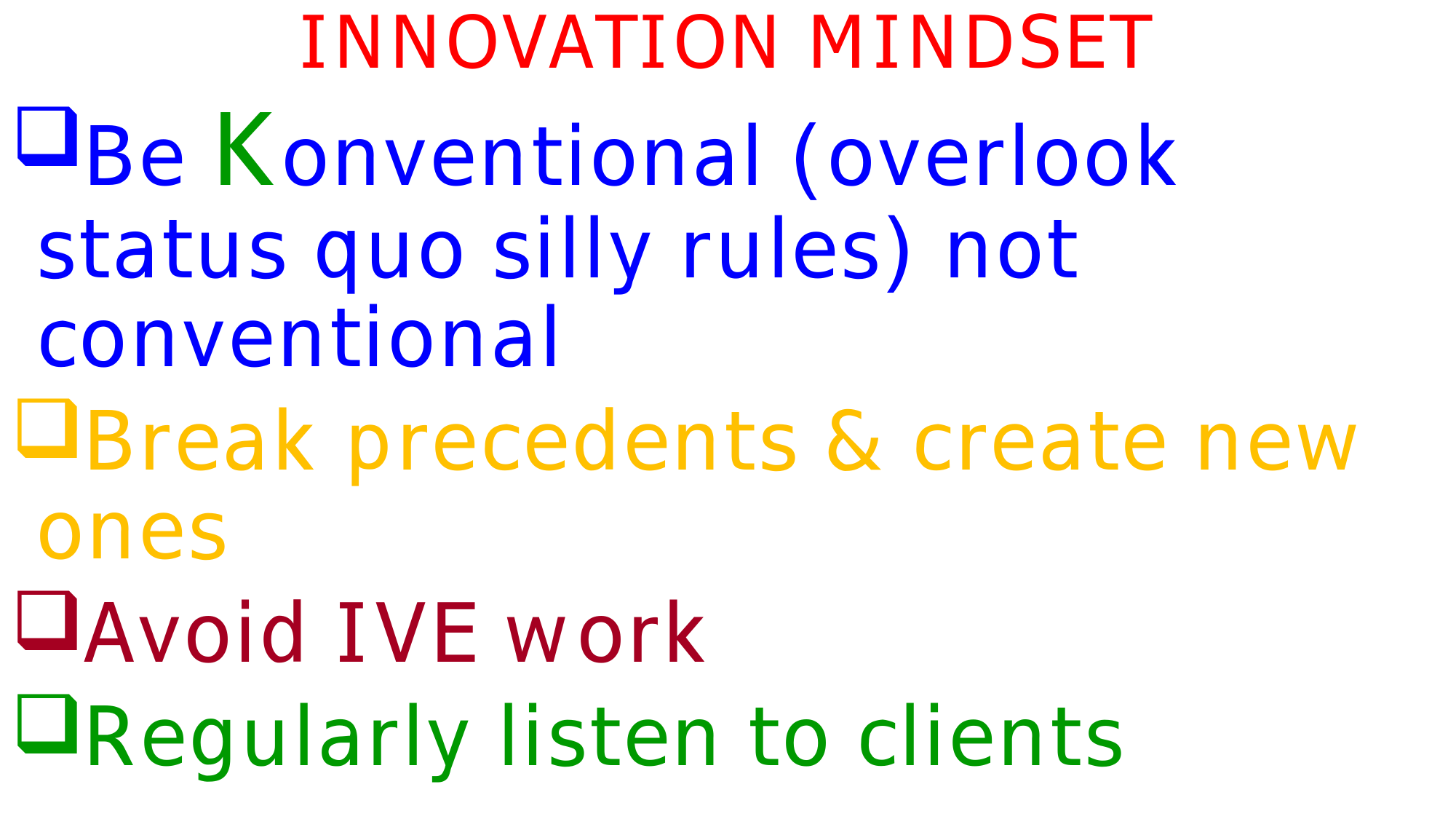

INNOVATION MINDSET
Be Konventional (overlook status quo silly rules) not conventional
Break precedents & create new ones
Avoid IVE work
Regularly listen to clients